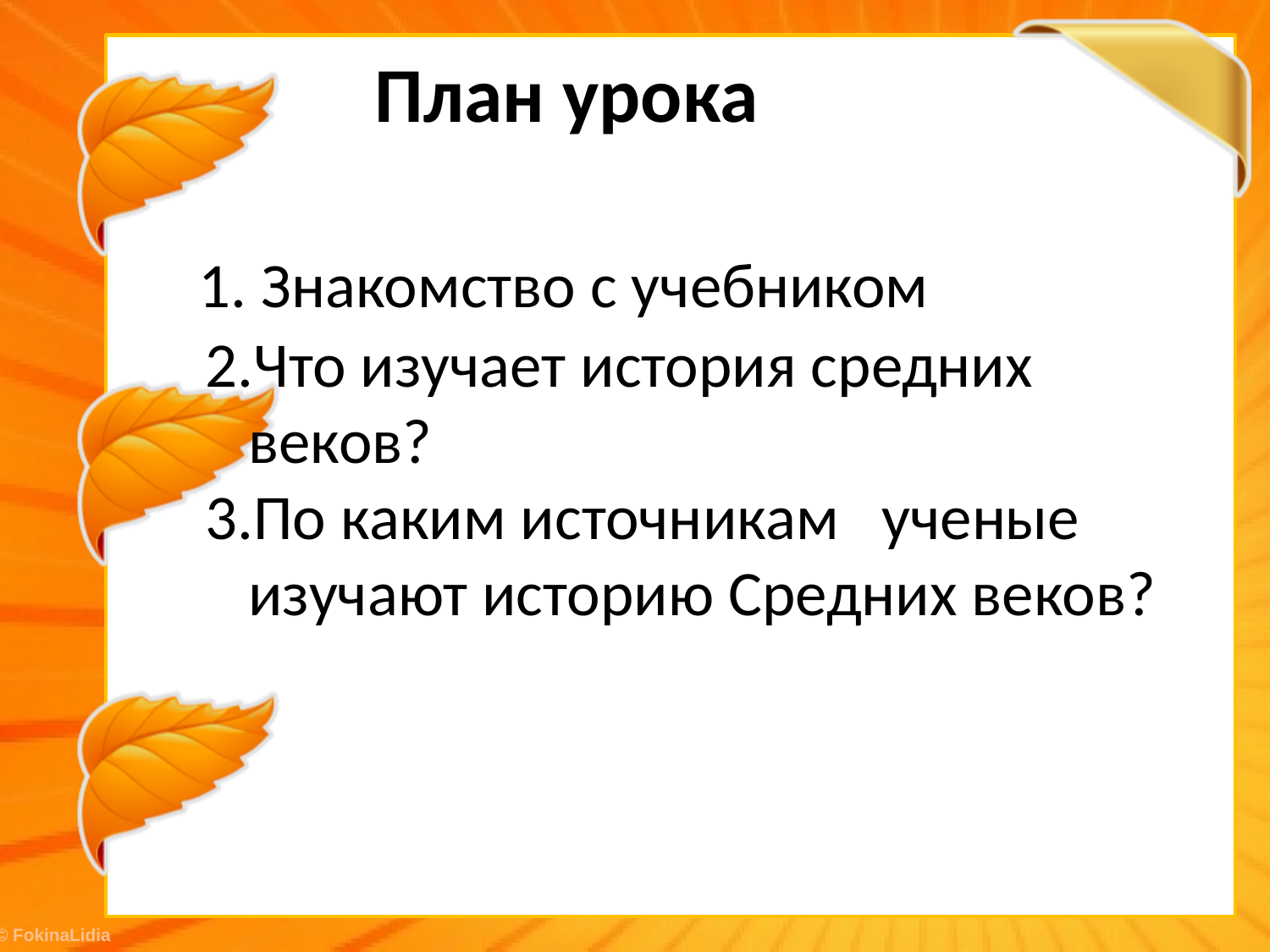

# План урока 1. Знакомство с учебником 2.Что изучает история средних веков? 3.По каким источникам   ученые изучают историю Средних веков?